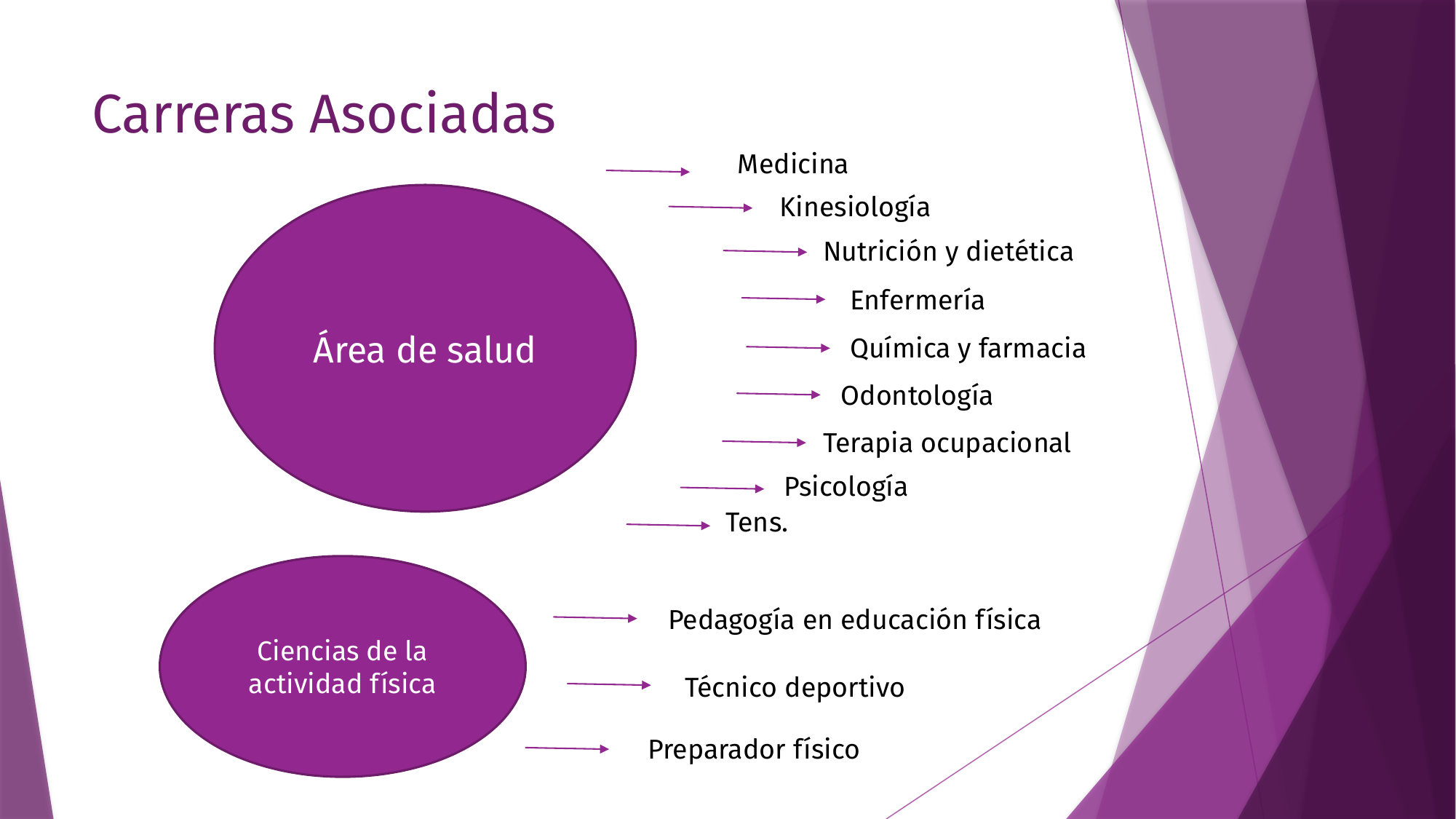

# Carreras Asociadas
Medicina
Kinesiología
Área de salud
Nutrición y dietética
Enfermería
Química y farmacia
Odontología
Terapia ocupacional
Psicología
Tens.
Ciencias de la actividad física
Pedagogía en educación física
Técnico deportivo
Preparador físico